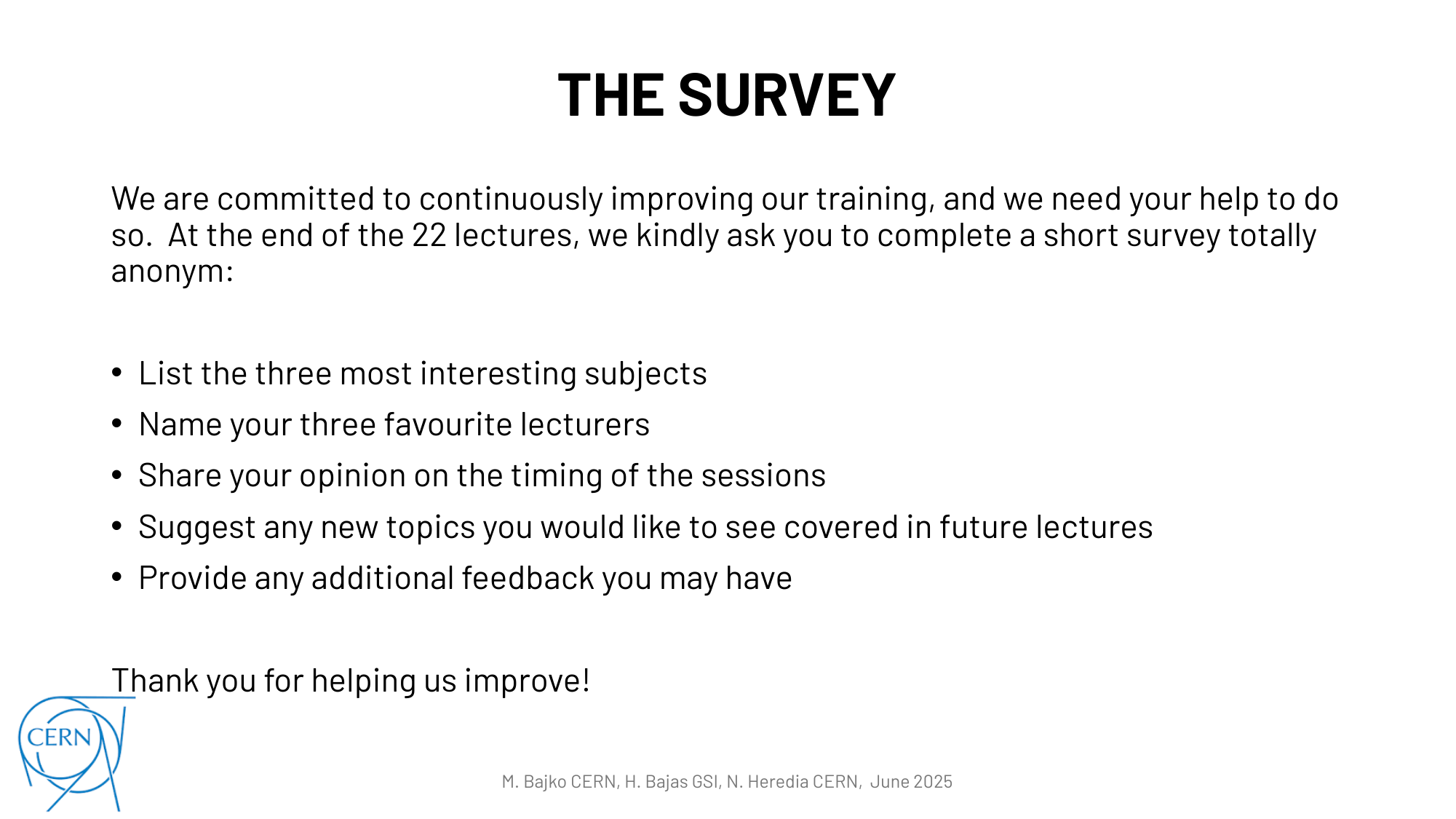

THE SURVEY
We are committed to continuously improving our training, and we need your help to do so.  At the end of the 22 lectures, we kindly ask you to complete a short survey totally anonym:

List the three most interesting subjects
Name your three favourite lecturers
Share your opinion on the timing of the sessions
Suggest any new topics you would like to see covered in future lectures
Provide any additional feedback you may have

Thank you for helping us improve!
M. Bajko CERN, H. Bajas GSI, N. Heredia CERN,  June 2025